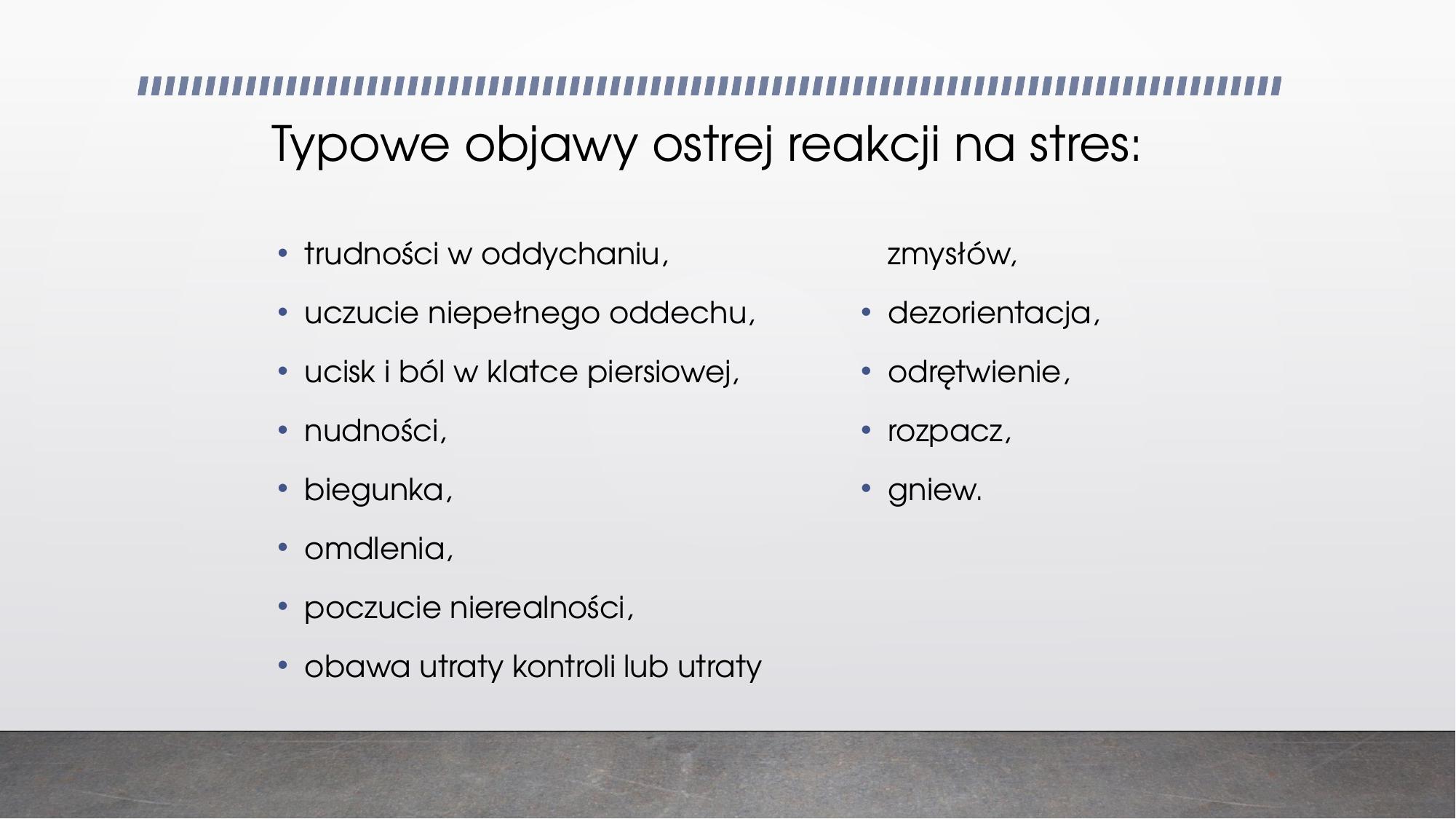

# Typowe objawy ostrej reakcji na stres:
trudności w oddychaniu,
uczucie niepełnego oddechu,
ucisk i ból w klatce piersiowej,
nudności,
biegunka,
omdlenia,
poczucie nierealności,
obawa utraty kontroli lub utraty zmysłów,
dezorientacja,
odrętwienie,
rozpacz,
gniew.